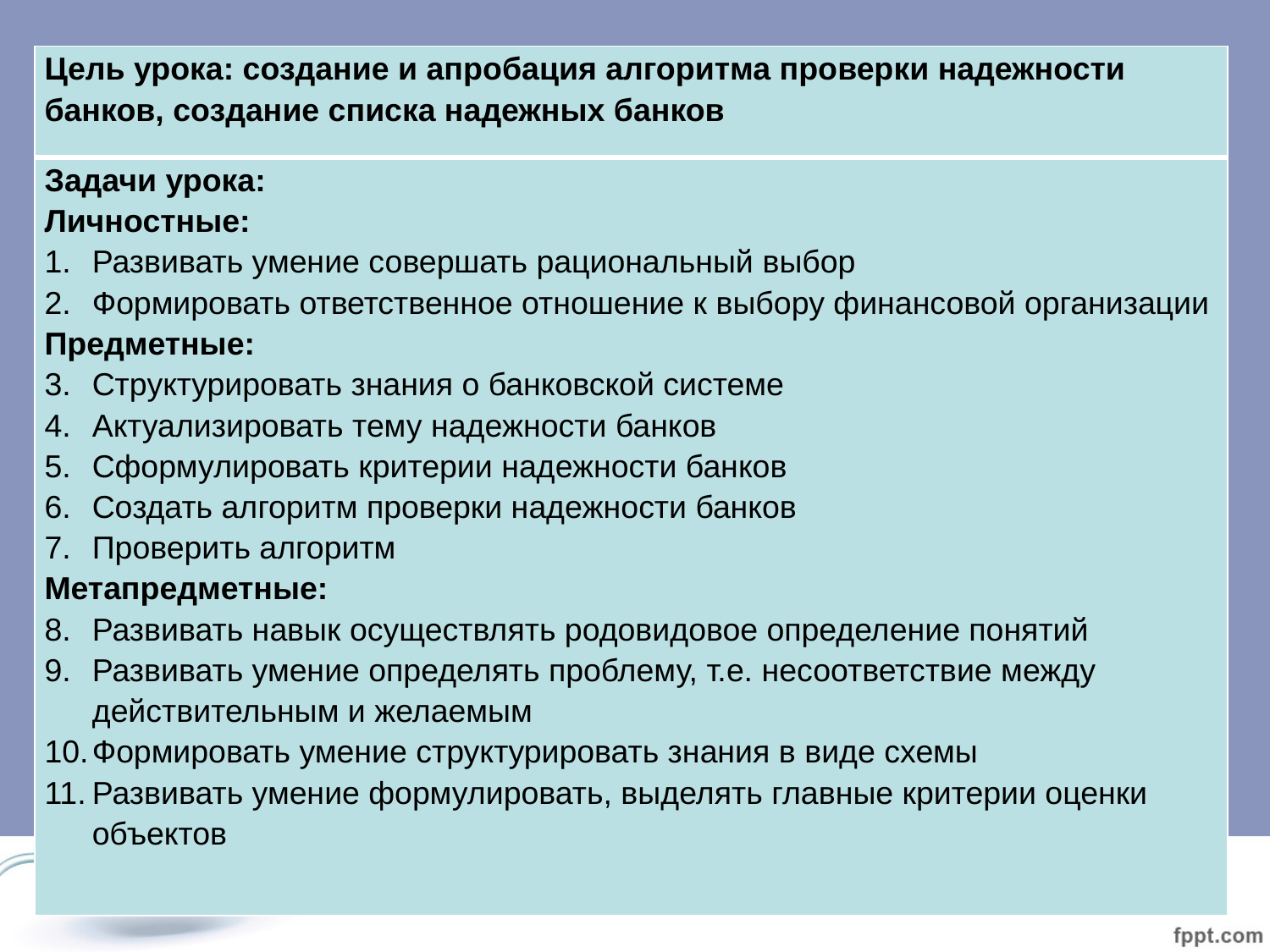

| Цель урока: создание и апробация алгоритма проверки надежности банков, создание списка надежных банков |
| --- |
| Задачи урока: Личностные: Развивать умение совершать рациональный выбор Формировать ответственное отношение к выбору финансовой организации Предметные: Структурировать знания о банковской системе Актуализировать тему надежности банков Сформулировать критерии надежности банков Создать алгоритм проверки надежности банков Проверить алгоритм Метапредметные: Развивать навык осуществлять родовидовое определение понятий Развивать умение определять проблему, т.е. несоответствие между действительным и желаемым Формировать умение структурировать знания в виде схемы Развивать умение формулировать, выделять главные критерии оценки объектов |